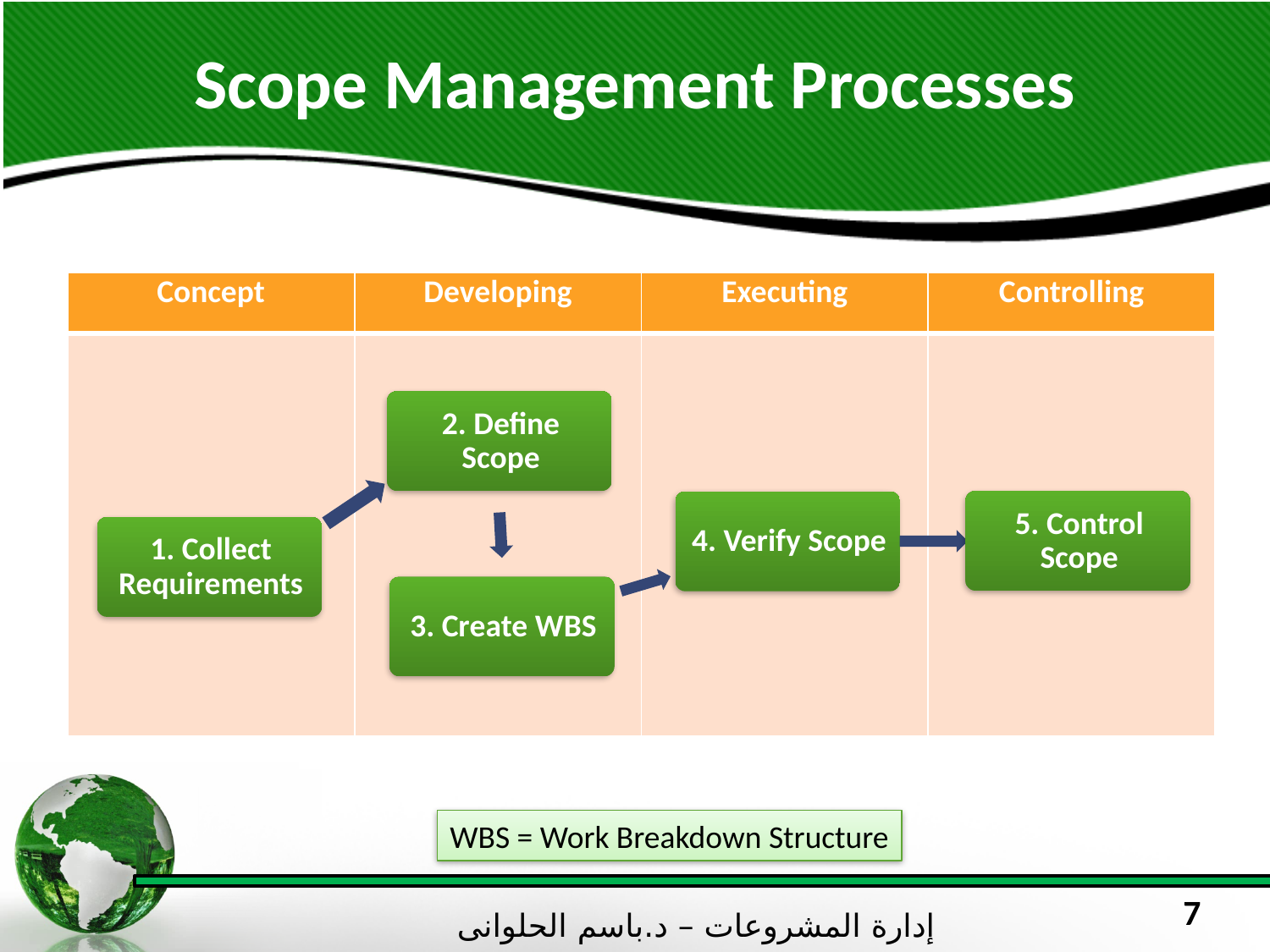

# Scope Management Processes
| Concept | Developing | Executing | Controlling |
| --- | --- | --- | --- |
|  |  |  |  |

1. Collect Requirements

2. Define Scope

3. Create WBS

4. Verify Scope

5. Control Scope
WBS = Work Breakdown Structure